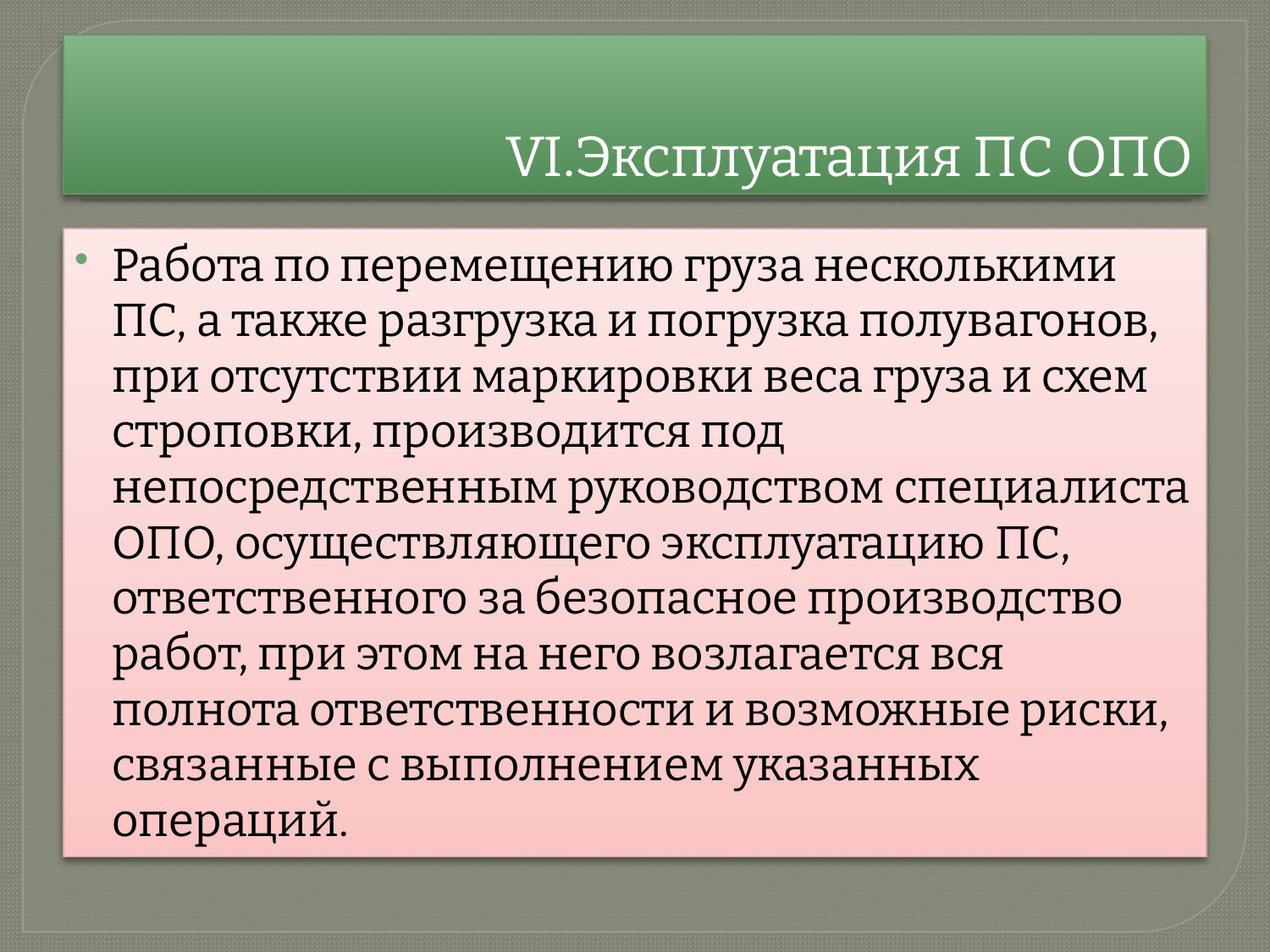

# VI.Эксплуатация ПС ОПО
Работа по перемещению груза несколькими ПС, а также разгрузка и погрузка полувагонов, при отсутствии маркировки веса груза и схем строповки, производится под непосредственным руководством специалиста ОПО, осуществляющего эксплуатацию ПС, ответственного за безопасное производство работ, при этом на него возлагается вся полнота ответственности и возможные риски, связанные с выполнением указанных операций.